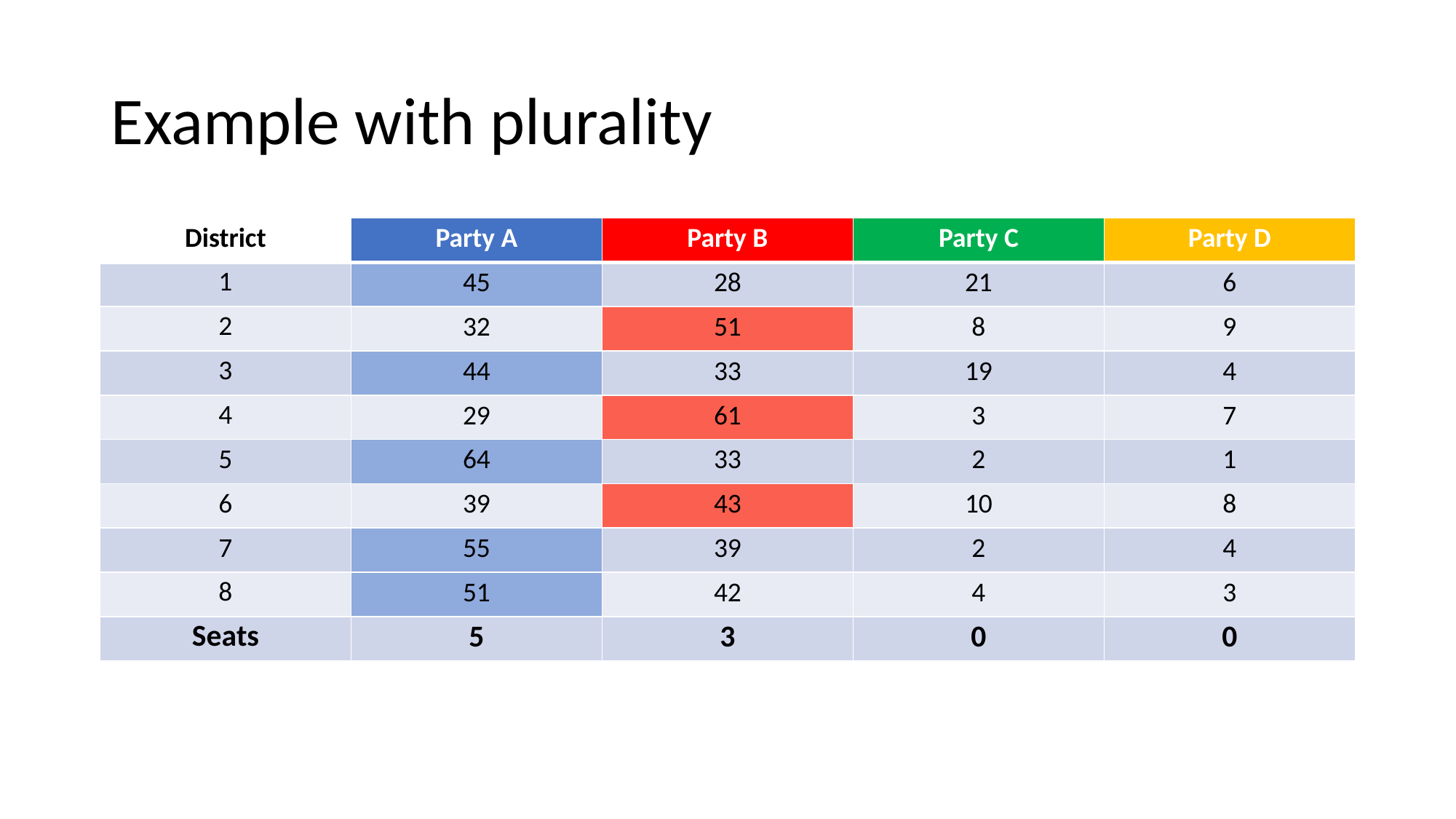

# Example with plurality
| District | Party A | Party B | Party C | Party D |
| --- | --- | --- | --- | --- |
| 1 | 45 | 28 | 21 | 6 |
| 2 | 32 | 51 | 8 | 9 |
| 3 | 44 | 33 | 19 | 4 |
| 4 | 29 | 61 | 3 | 7 |
| 5 | 64 | 33 | 2 | 1 |
| 6 | 39 | 43 | 10 | 8 |
| 7 | 55 | 39 | 2 | 4 |
| 8 | 51 | 42 | 4 | 3 |
| Seats | 5 | 3 | 0 | 0 |